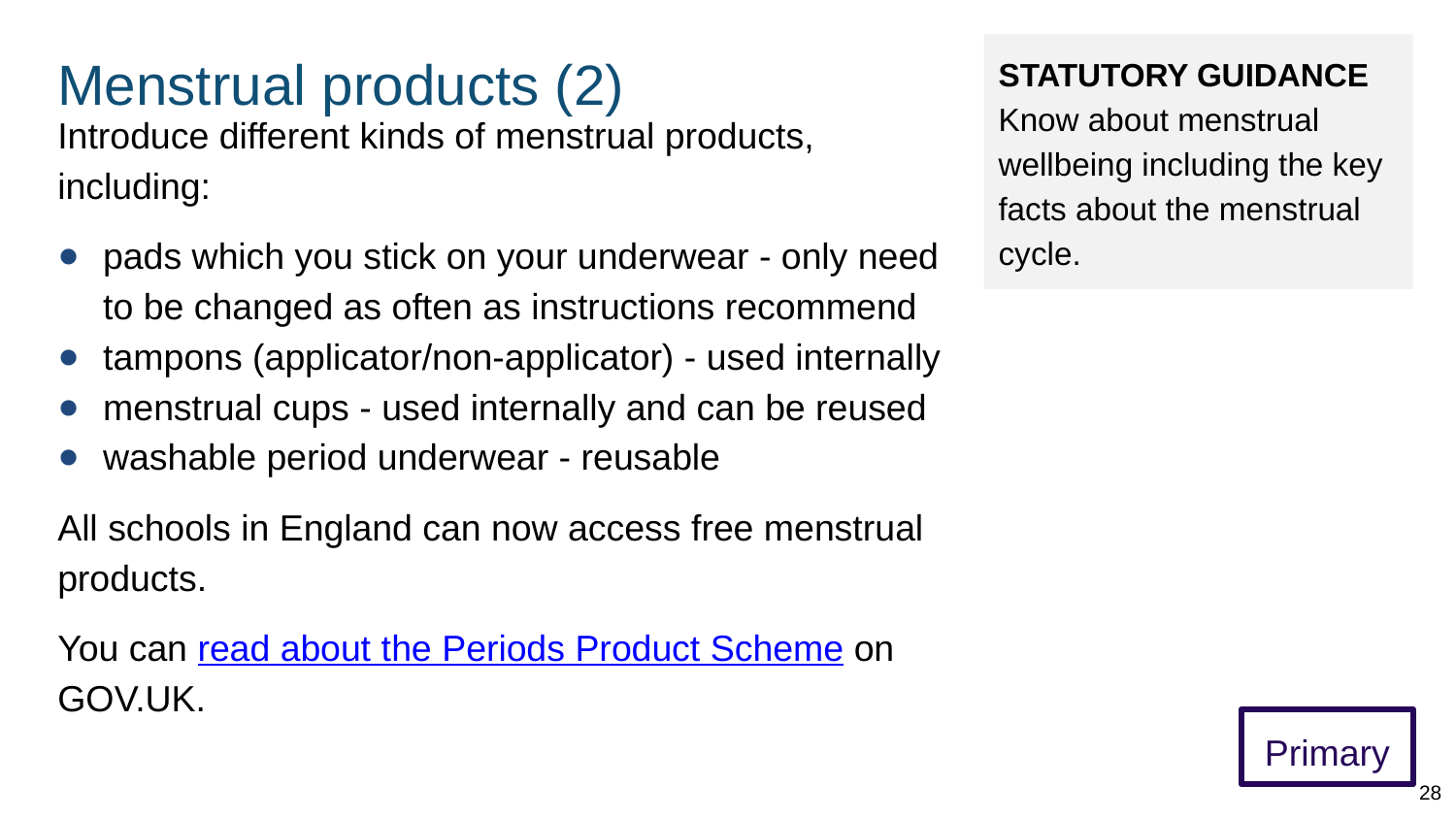

# Menstrual products (2)
STATUTORY GUIDANCE
Know about menstrual wellbeing including the key facts about the menstrual cycle.

Introduce different kinds of menstrual products, including:
pads which you stick on your underwear - only need to be changed as often as instructions recommend
tampons (applicator/non-applicator) - used internally
menstrual cups - used internally and can be reused
washable period underwear - reusable
All schools in England can now access free menstrual products.
You can read about the Periods Product Scheme on GOV.UK.

Primary
28